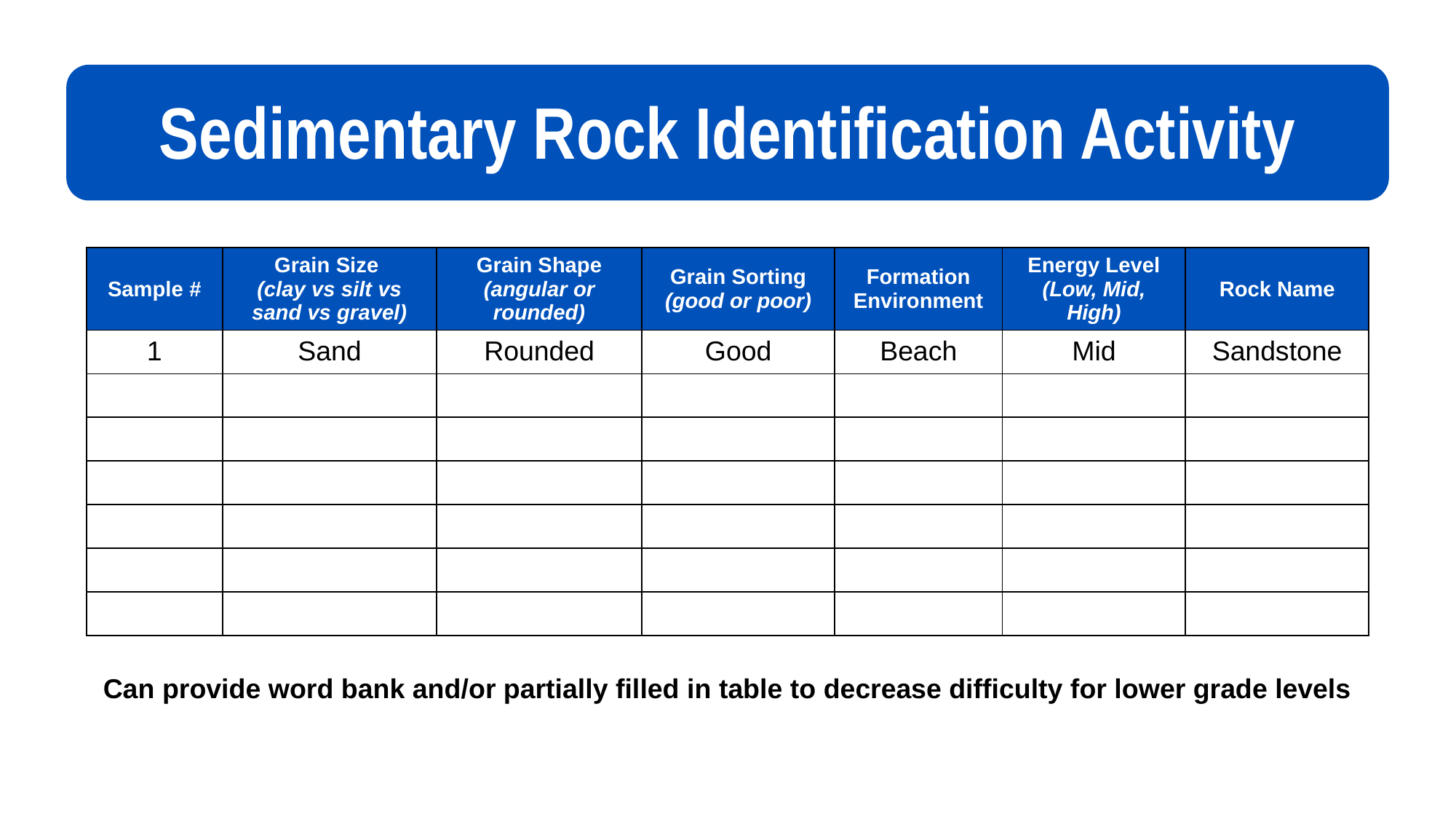

Sedimentary Rock Identification Activity
| Sample # | Grain Size (clay vs silt vs sand vs gravel) | Grain Shape (angular or rounded) | Grain Sorting (good or poor) | Formation Environment | Energy Level (Low, Mid, High) | Rock Name |
| --- | --- | --- | --- | --- | --- | --- |
| 1 | Sand | Rounded | Good | Beach | Mid | Sandstone |
|  |  |  |  |  |  |  |
|  |  |  |  |  |  |  |
|  |  |  |  |  |  |  |
|  |  |  |  |  |  |  |
|  |  |  |  |  |  |  |
|  |  |  |  |  |  |  |
Can provide word bank and/or partially filled in table to decrease difficulty for lower grade levels